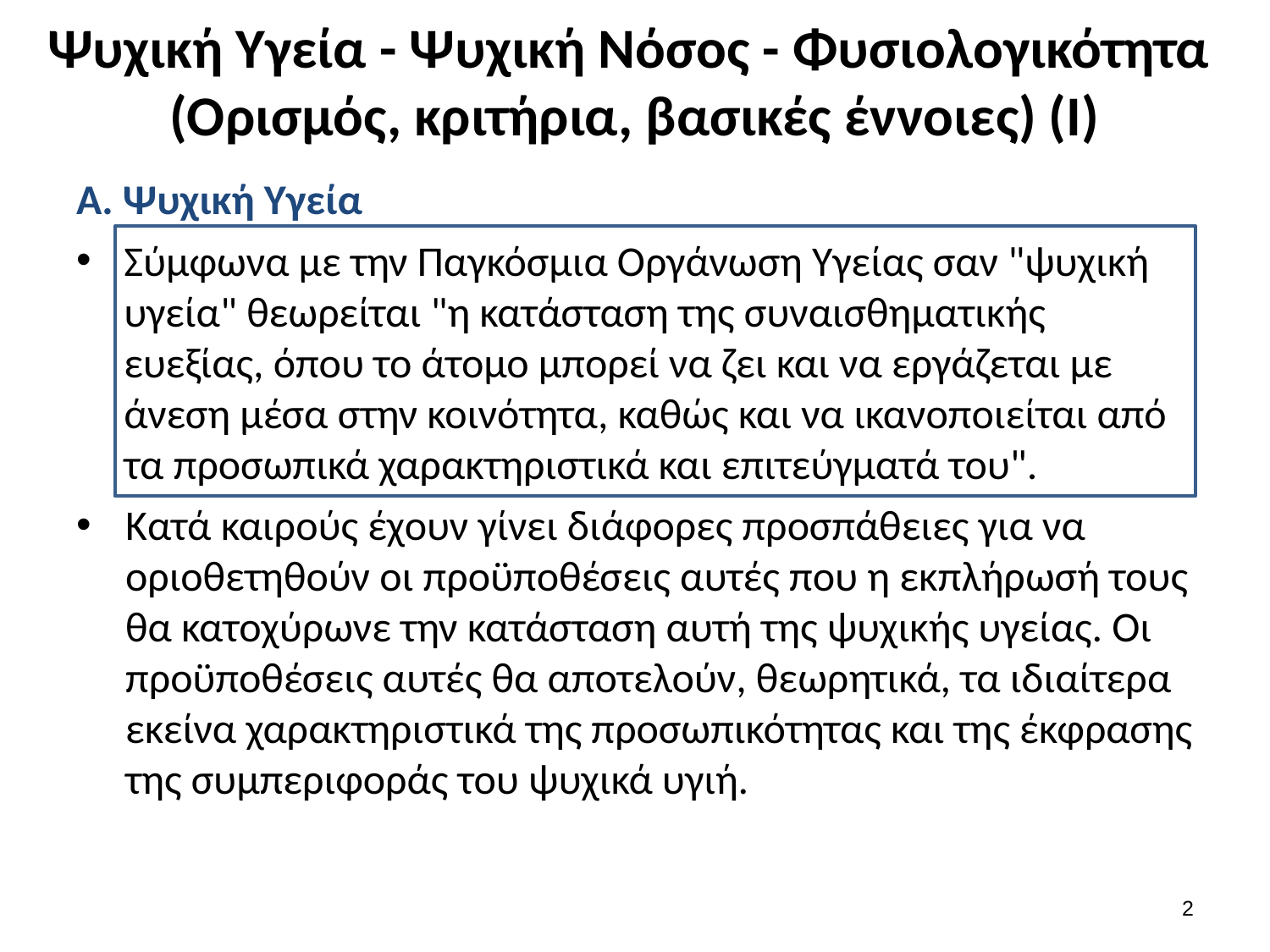

# Ψυχική Υγεία - Ψυχική Νόσος - Φυσιολογικότητα (Ορισμός, κριτήρια, βασικές έννοιες) (Ι)
Α. Ψυχική Υγεία
Σύμφωνα με την Παγκόσμια Οργάνωση Υγείας σαν "ψυχική υγεία" θεωρείται "η κατάσταση της συναισθηματικής ευεξίας, όπου το άτομο μπορεί να ζει και να εργάζεται με άνεση μέσα στην κοινότητα, καθώς και να ικανοποιείται από τα προσωπικά χαρακτηριστικά και επιτεύγματά του".
Κατά καιρούς έχουν γίνει διάφορες προσπάθειες για να οριοθετηθούν οι προϋποθέσεις αυτές που η εκπλήρωσή τους θα κατοχύρωνε την κατάσταση αυτή της ψυχικής υγείας. Οι προϋποθέσεις αυτές θα αποτελούν, θεωρητικά, τα ιδιαίτερα εκείνα χαρακτηριστικά της προσωπικότητας και της έκφρασης της συμπεριφοράς του ψυχικά υγιή.

2